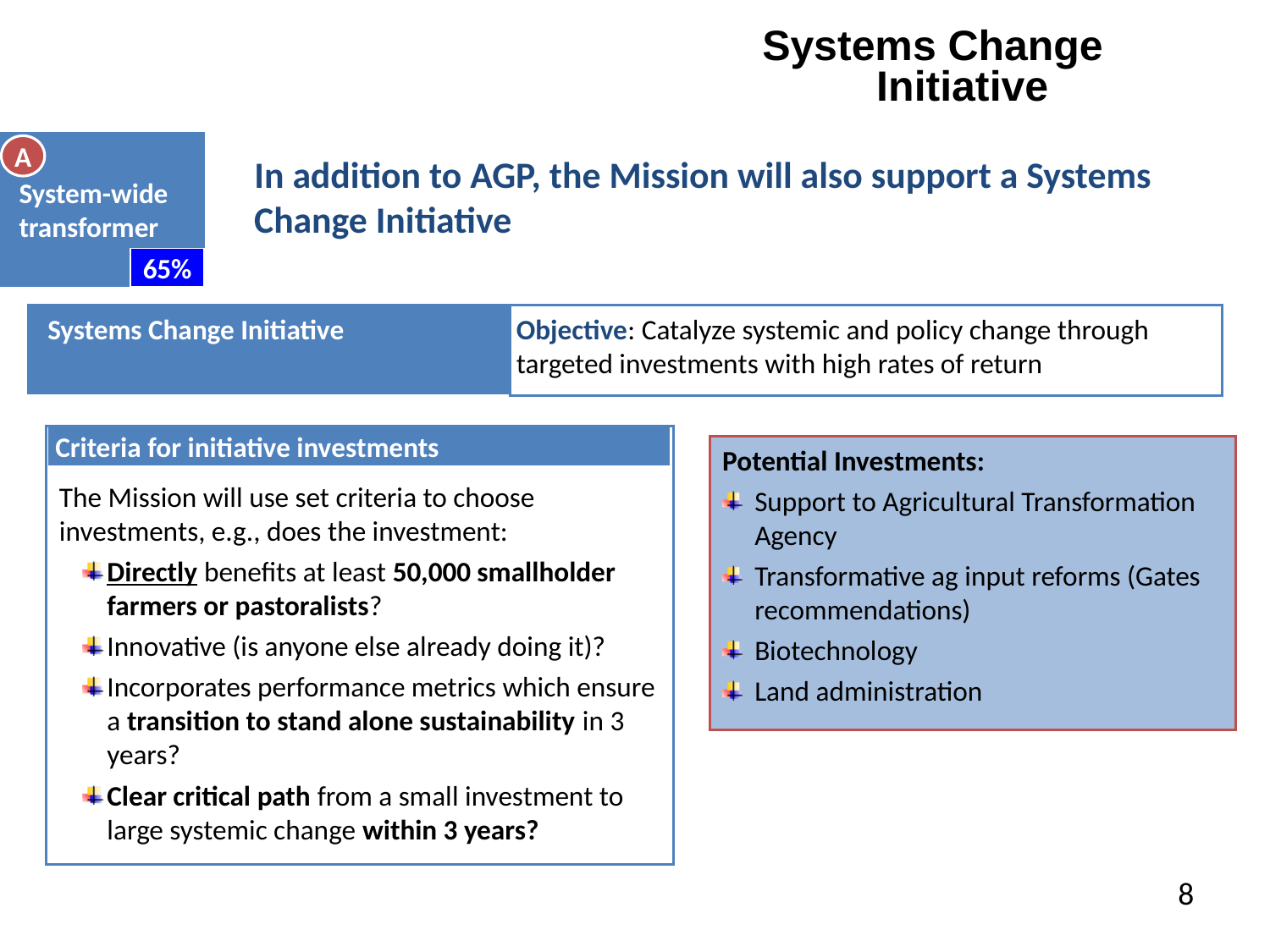

Systems Change      Initiative
System-wide transformer
A
65%
In addition to AGP, the Mission will also support a Systems Change Initiative
  Systems Change Initiative
Objective: Catalyze systemic and policy change through targeted investments with high rates of return

Criteria for initiative investments
Potential Investments:
Support to Agricultural Transformation Agency
Transformative ag input reforms (Gates recommendations)
Biotechnology
Land administration

The Mission will use set criteria to choose investments, e.g., does the investment:
Directly benefits at least 50,000 smallholder farmers or pastoralists?
Innovative (is anyone else already doing it)?
Incorporates performance metrics which ensure a transition to stand alone sustainability in 3 years?
Clear critical path from a small investment to large systemic change within 3 years?
8